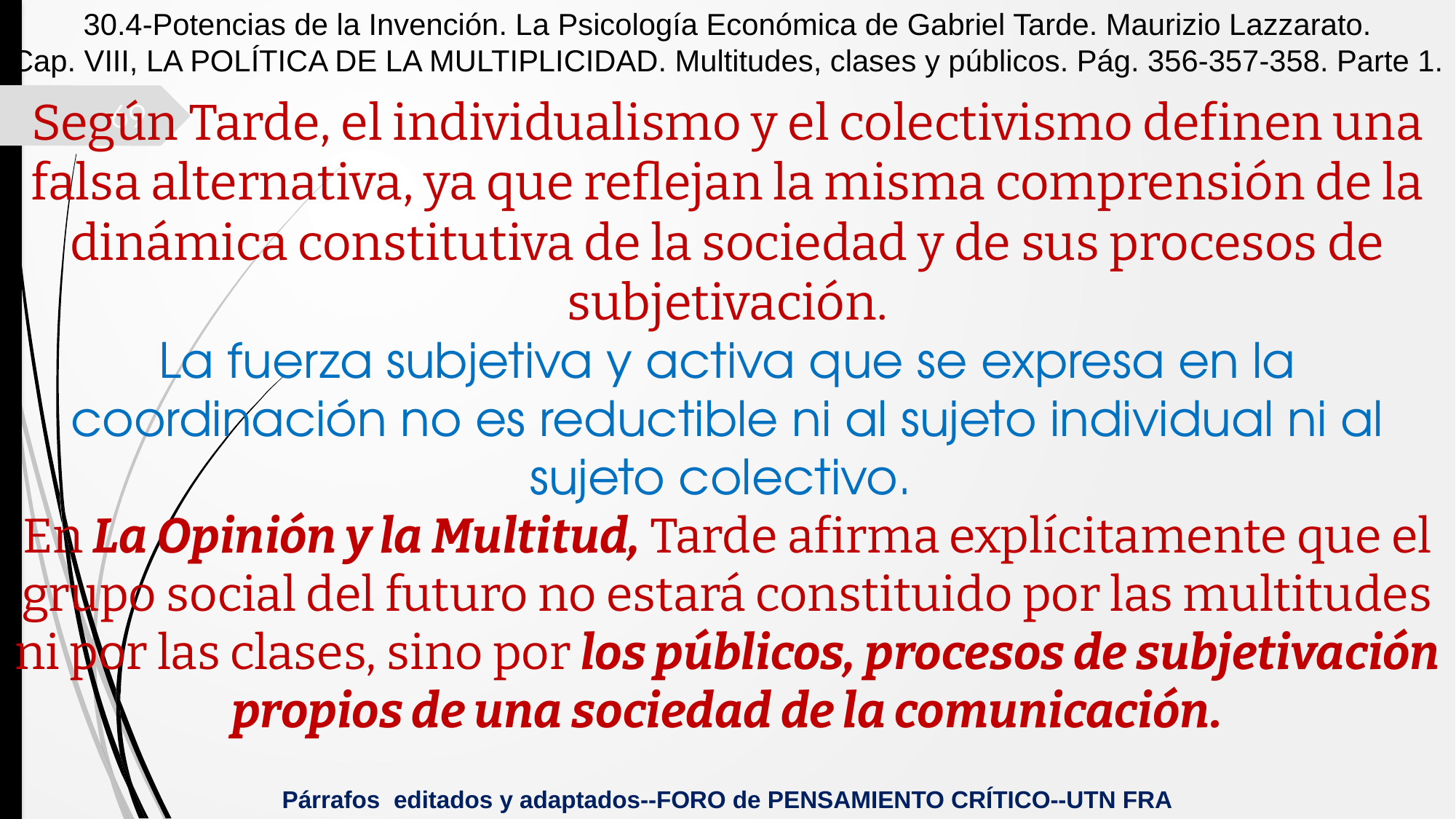

30.4-Potencias de la Invención. La Psicología Económica de Gabriel Tarde. Maurizio Lazzarato.
Cap. VIII, LA POLÍTICA DE LA MULTIPLICIDAD. Multitudes, clases y públicos. Pág. 356-357-358. Parte 1.
Según Tarde, el individualismo y el colectivismo definen una falsa alternativa, ya que reflejan la misma comprensión de la dinámica constitutiva de la sociedad y de sus procesos de subjetivación.
La fuerza subjetiva y activa que se expresa en la coordinación no es reductible ni al sujeto individual ni al sujeto colectivo.
En La Opinión y la Multitud, Tarde afirma explícitamente que el grupo social del futuro no estará constituido por las multitudes ni por las clases, sino por los públicos, procesos de subjetivación propios de una sociedad de la comunicación.
69
Párrafos  editados y adaptados--FORO de PENSAMIENTO CRÍTICO--UTN FRA